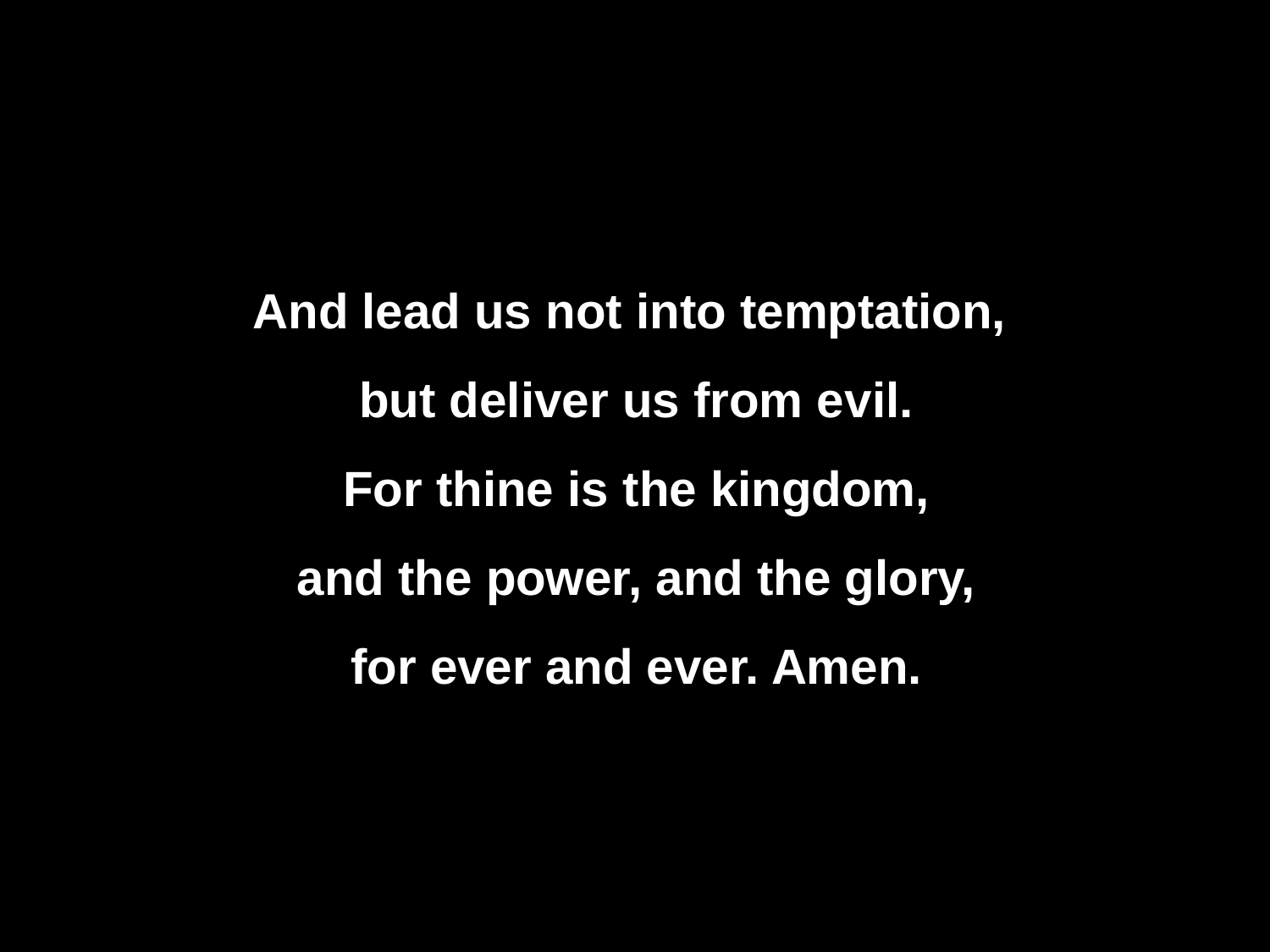

# And lead us not into temptation, but deliver us from evil.
For thine is the kingdom,
and the power, and the glory,
for ever and ever. Amen.